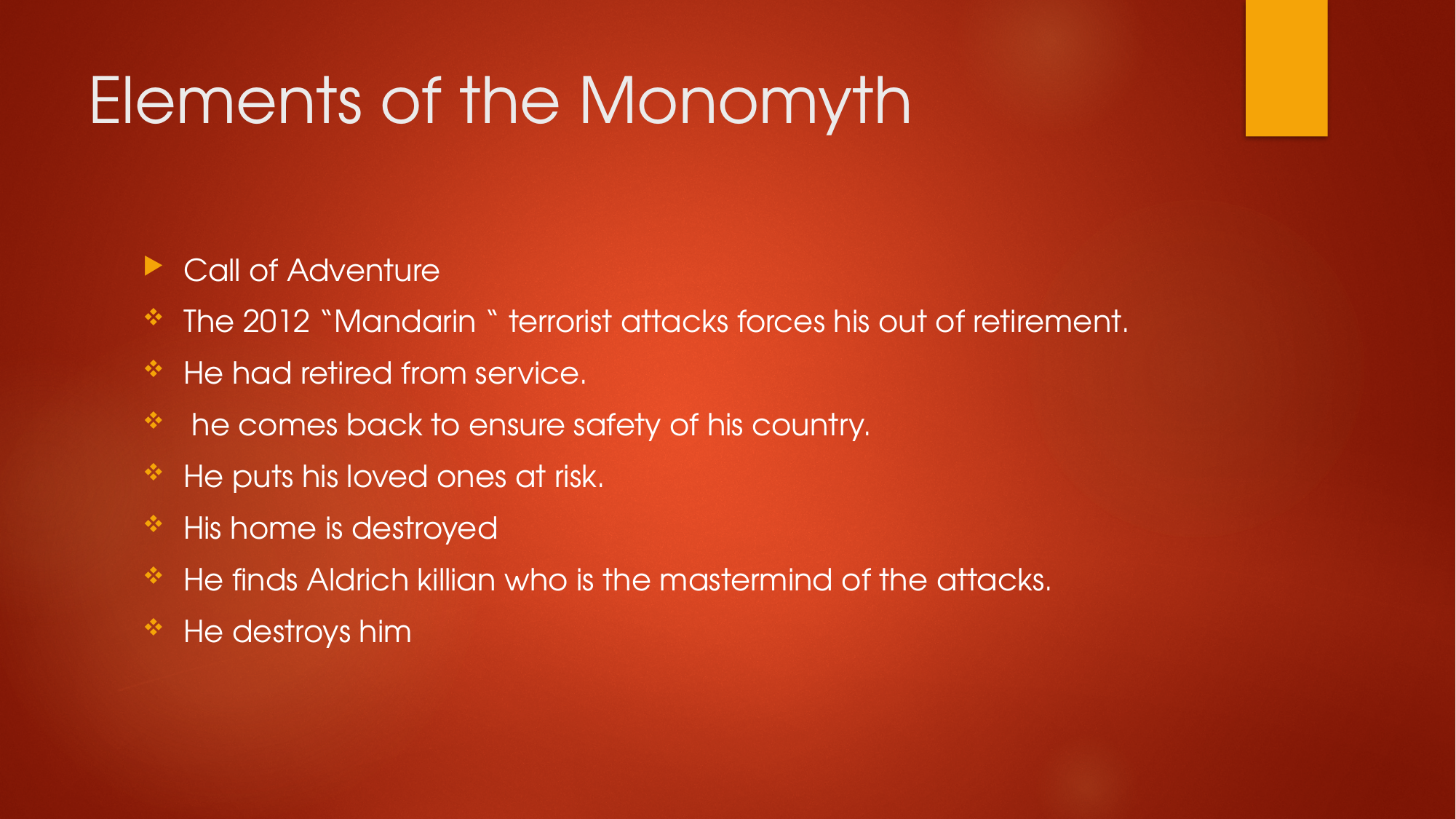

# Elements of the Monomyth
Call of Adventure
The 2012 “Mandarin “ terrorist attacks forces his out of retirement.
He had retired from service.
 he comes back to ensure safety of his country.
He puts his loved ones at risk.
His home is destroyed
He finds Aldrich killian who is the mastermind of the attacks.
He destroys him